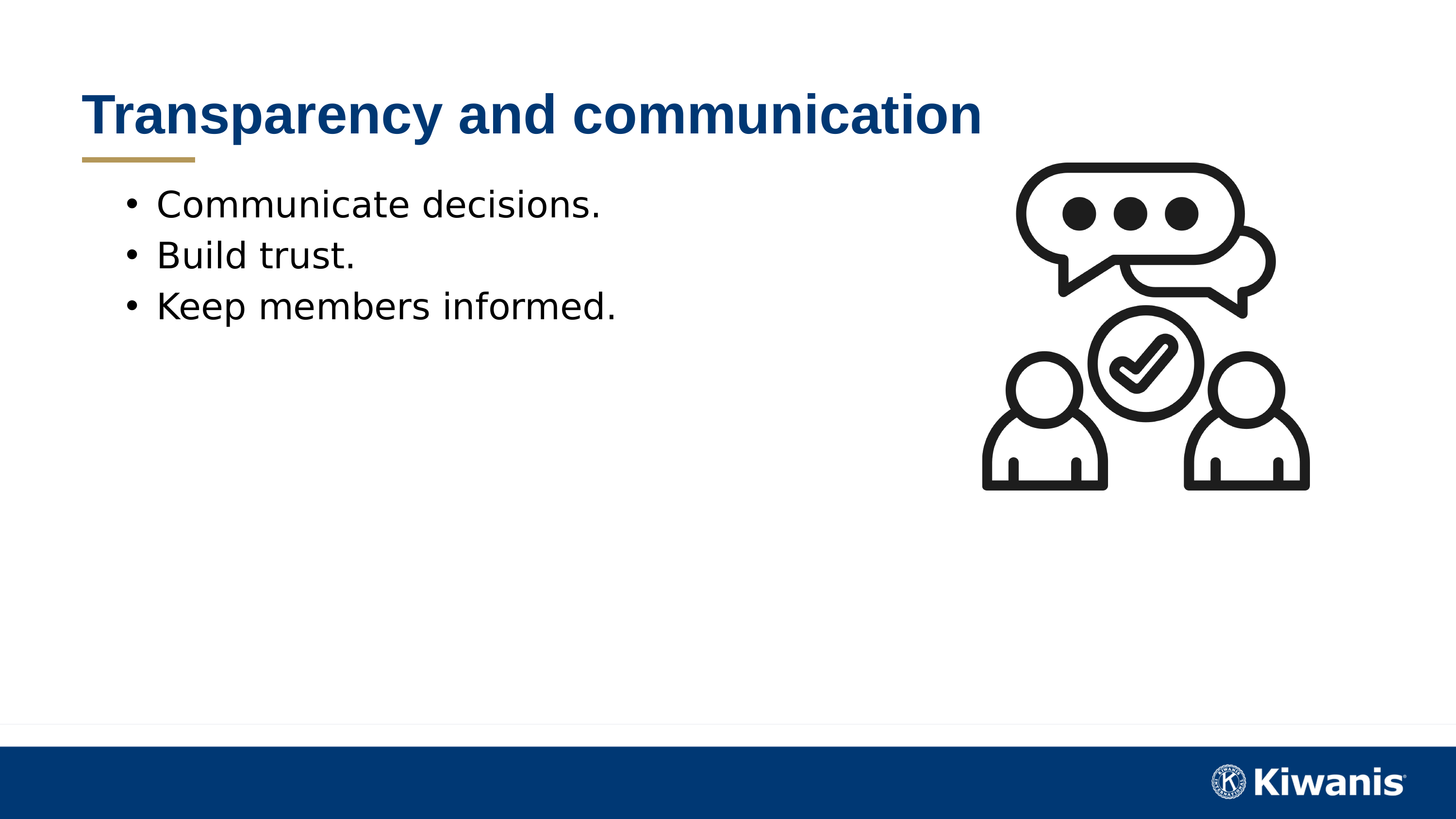

Transparency and communication

Communicate decisions.
Build trust.
Keep members informed.